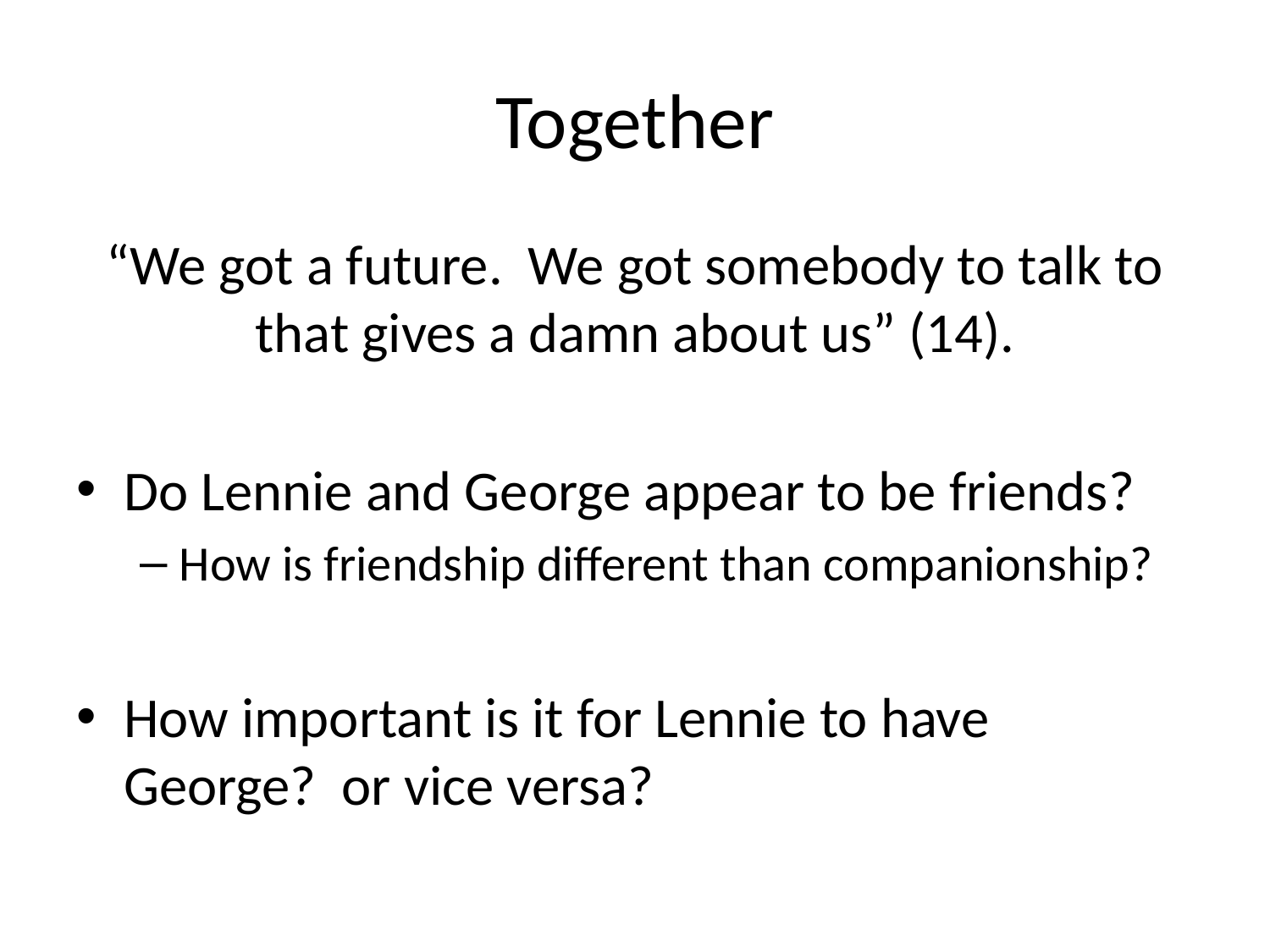

# Together
“We got a future.  We got somebody to talk to that gives a damn about us” (14).

Do Lennie and George appear to be friends?
How is friendship different than companionship?

How important is it for Lennie to have George?  or vice versa?